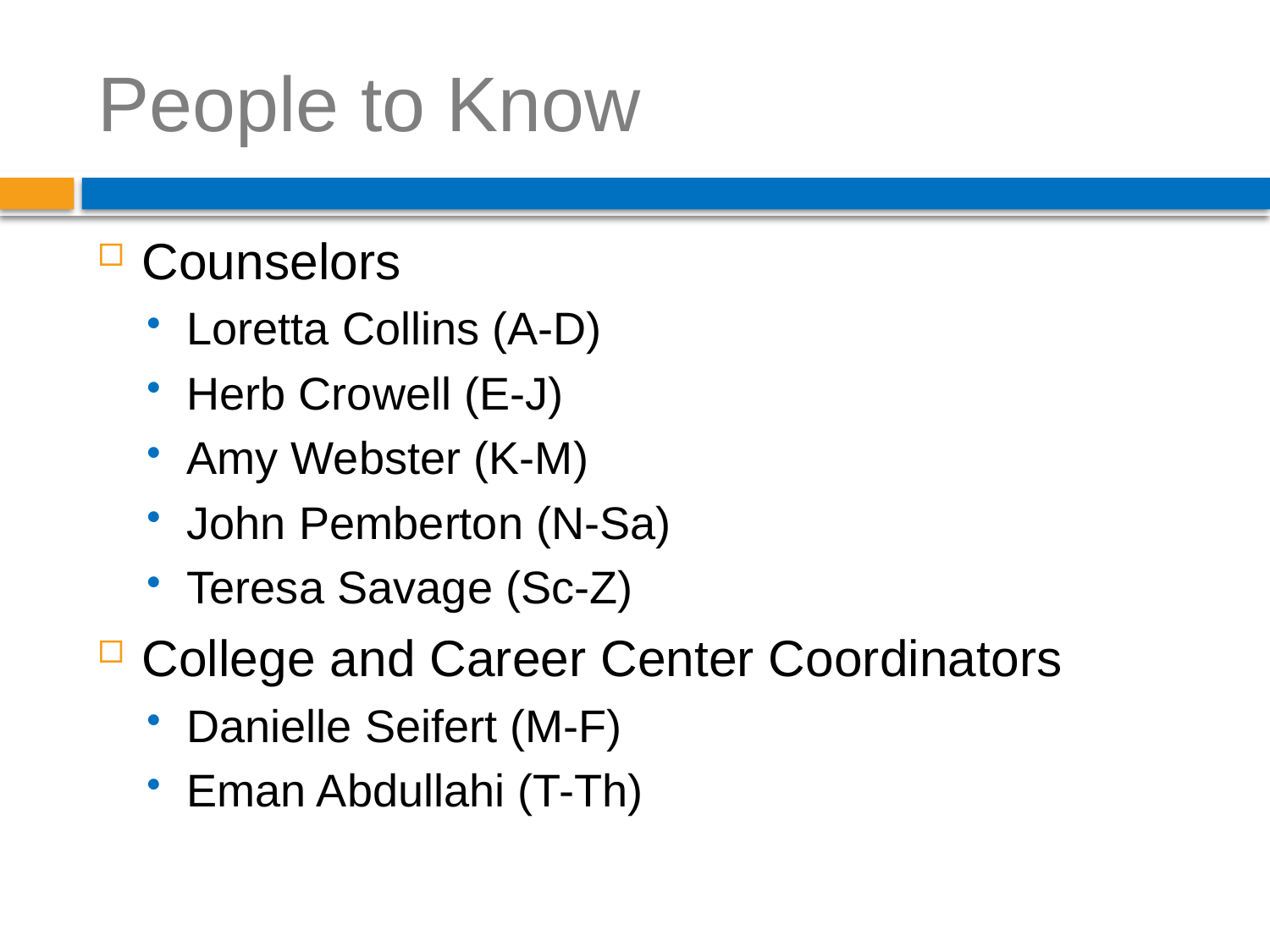

# People to Know
Counselors
Loretta Collins (A-D)
Herb Crowell (E-J)
Amy Webster (K-M)
John Pemberton (N-Sa)
Teresa Savage (Sc-Z)
College and Career Center Coordinators
Danielle Seifert (M-F)
Eman Abdullahi (T-Th)